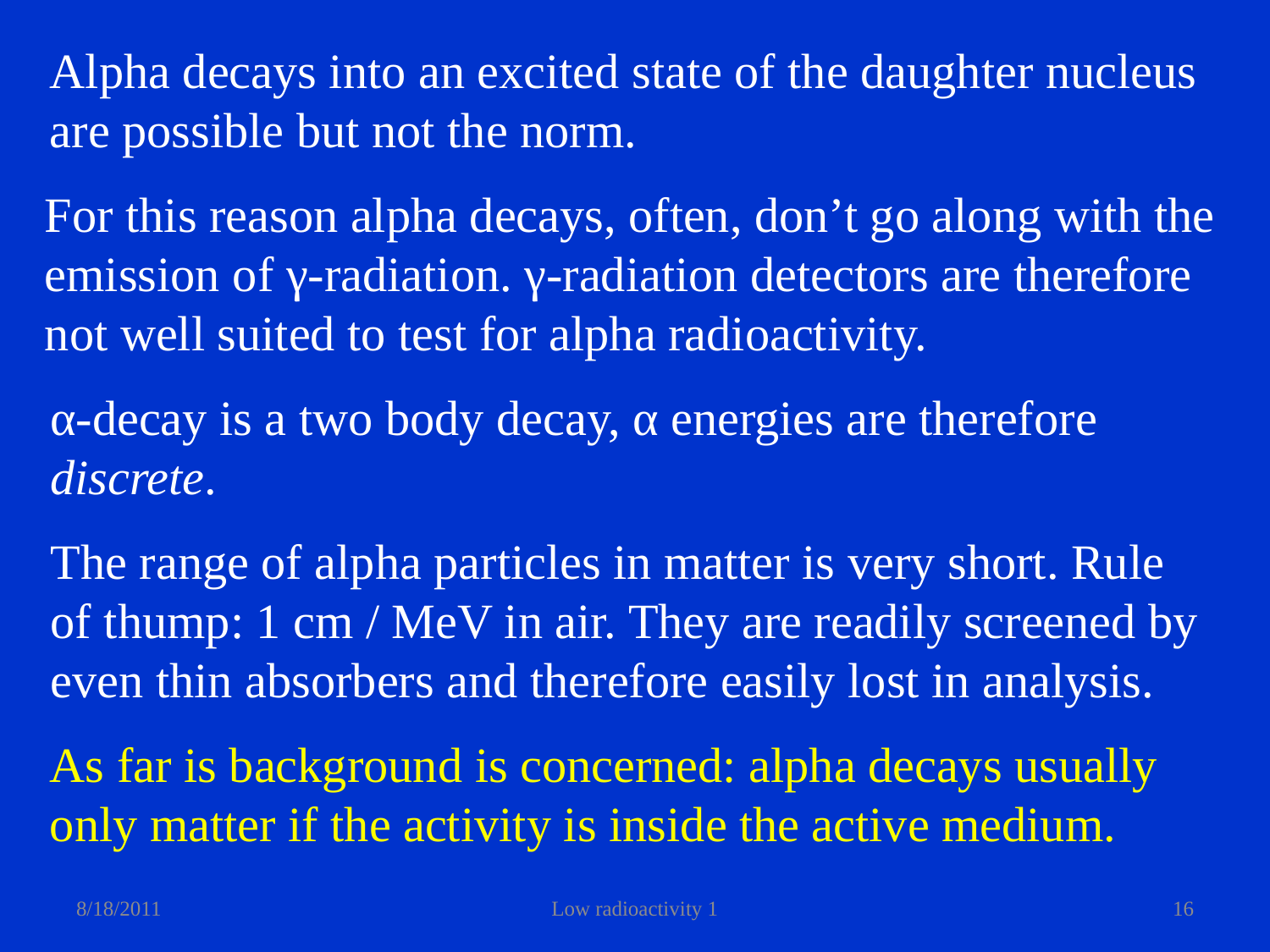

Alpha decays into an excited state of the daughter nucleus
are possible but not the norm.
For this reason alpha decays, often, don’t go along with the emission of γ-radiation. γ-radiation detectors are therefore not well suited to test for alpha radioactivity.
α-decay is a two body decay, α energies are therefore
discrete.
The range of alpha particles in matter is very short. Rule
of thump: 1 cm / MeV in air. They are readily screened by
even thin absorbers and therefore easily lost in analysis.
As far is background is concerned: alpha decays usually
only matter if the activity is inside the active medium.
8/18/2011
Low radioactivity 1
16